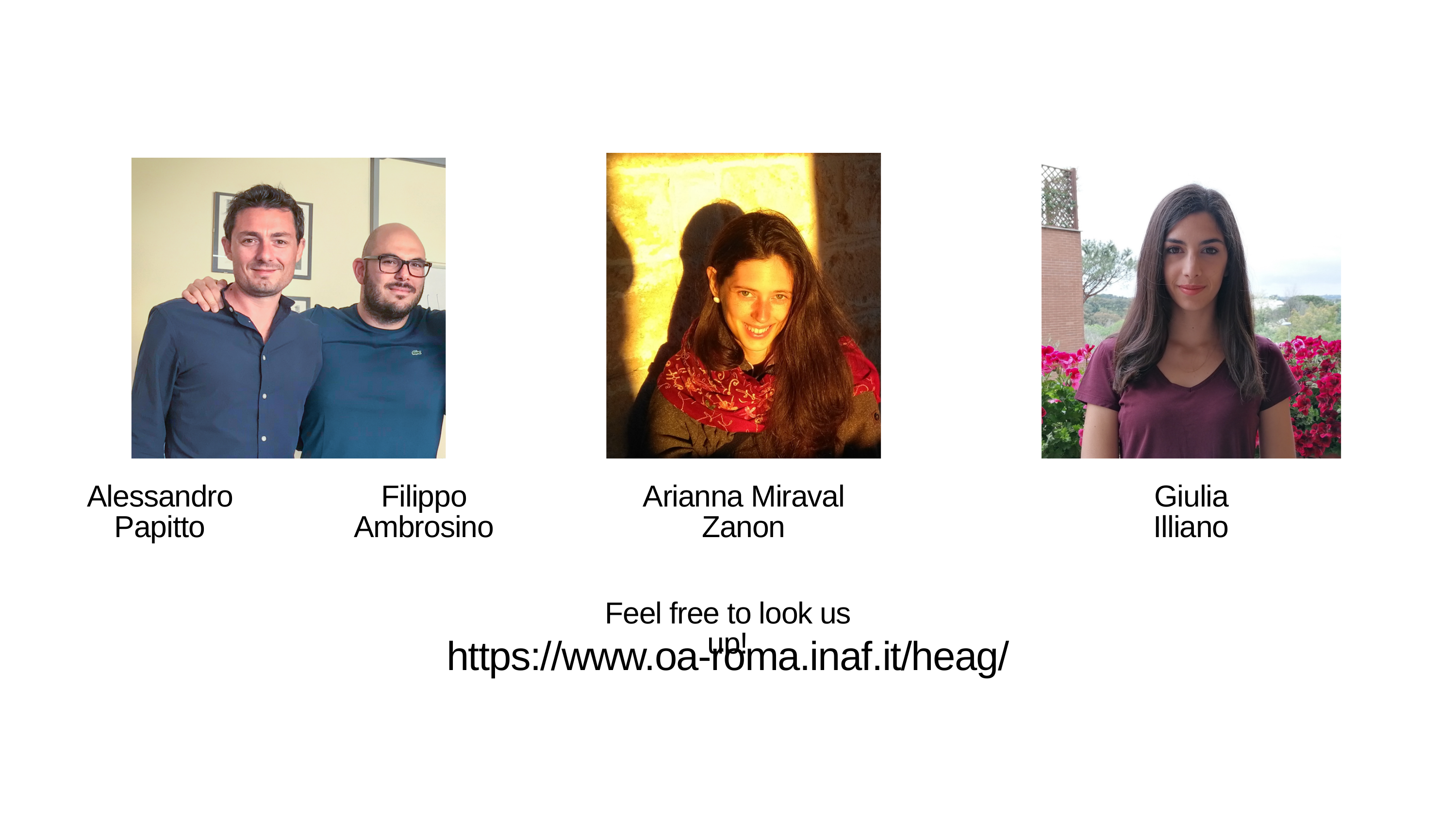

Alessandro Papitto
Filippo Ambrosino
Arianna Miraval Zanon
Giulia Illiano
Feel free to look us up!
https://www.oa-roma.inaf.it/heag/